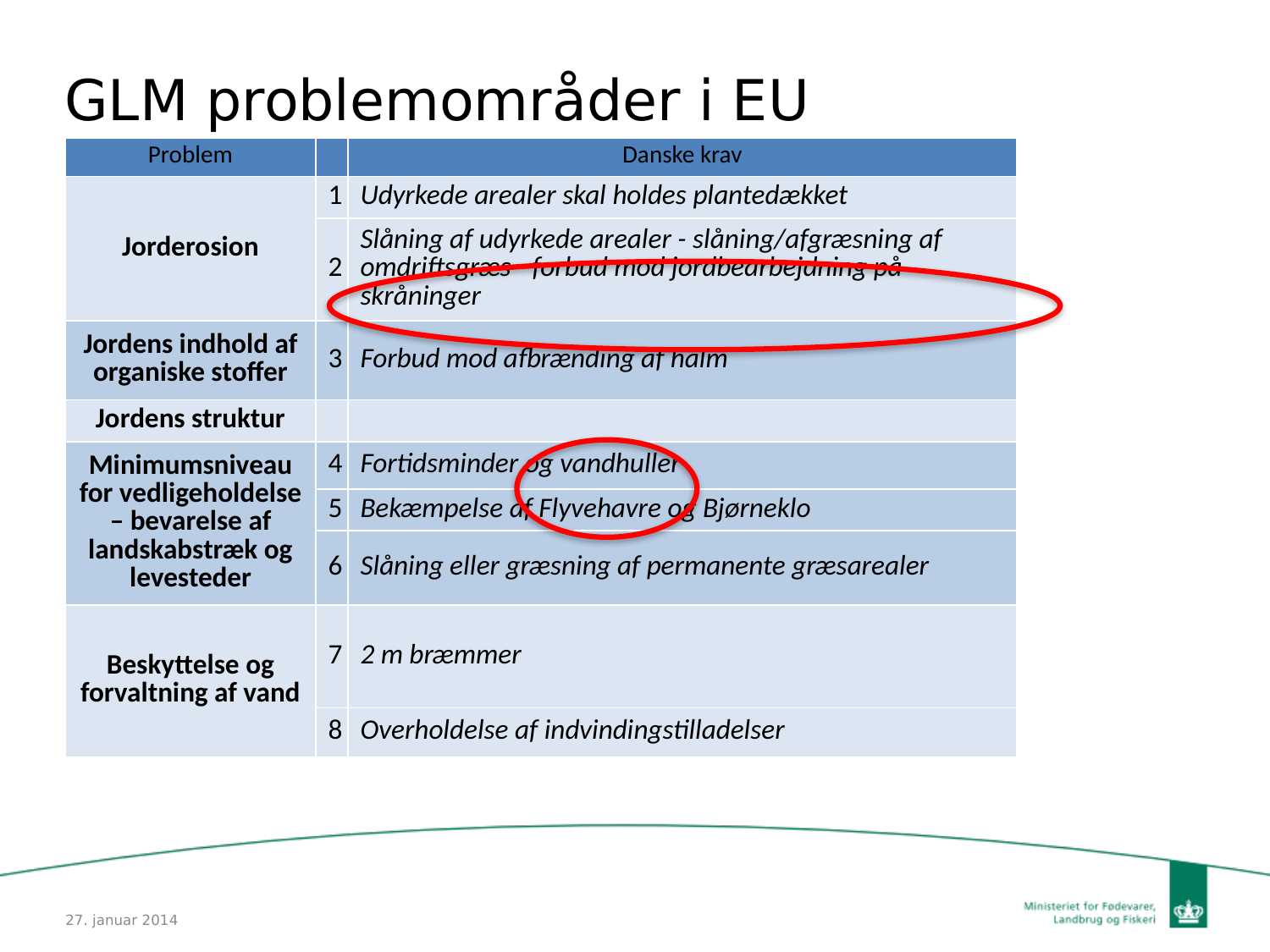

# GLM problemområder i EU
| Problem |  | Danske krav |
| --- | --- | --- |
| Jorderosion | 1 | Udyrkede arealer skal holdes plantedækket |
|  | 2 | Slåning af udyrkede arealer - slåning/afgræsning af omdriftsgræs - forbud mod jordbearbejdning på skråninger |
| Jordens indhold af organiske stoffer | 3 | Forbud mod afbrænding af halm |
| Jordens struktur |  |  |
| Minimumsniveau for vedligeholdelse – bevarelse af landskabstræk og levesteder | 4 | Fortidsminder og vandhuller |
|  | 5 | Bekæmpelse af Flyvehavre og Bjørneklo |
|  | 6 | Slåning eller græsning af permanente græsarealer |
| Beskyttelse og forvaltning af vand | 7 | 2 m bræmmer |
|  | 8 | Overholdelse af indvindingstilladelser |

27. januar 2014